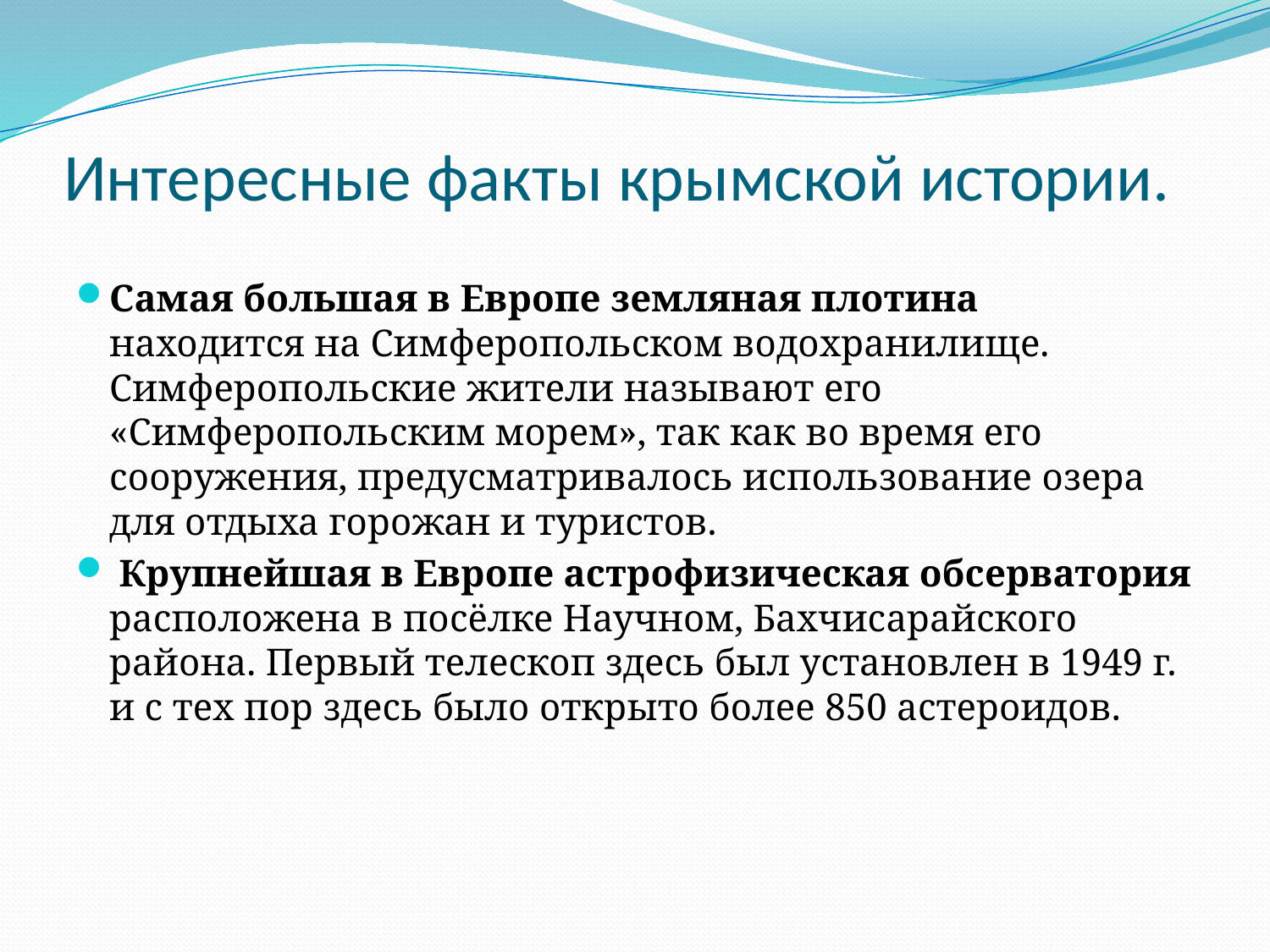

# Интересные факты крымской истории.
Самая большая в Европе земляная плотина
находится на Симферопольском водохранилище. Симферопольские жители называют его «Симферопольским морем», так как во время его сооружения, предусматривалось использование озера для отдыха горожан и туристов.
 Крупнейшая в Европе астрофизическая обсерватория расположена в посёлке Научном, Бахчисарайского района. Первый телескоп здесь был установлен в 1949 г. и с тех пор здесь было открыто более 850 астероидов.